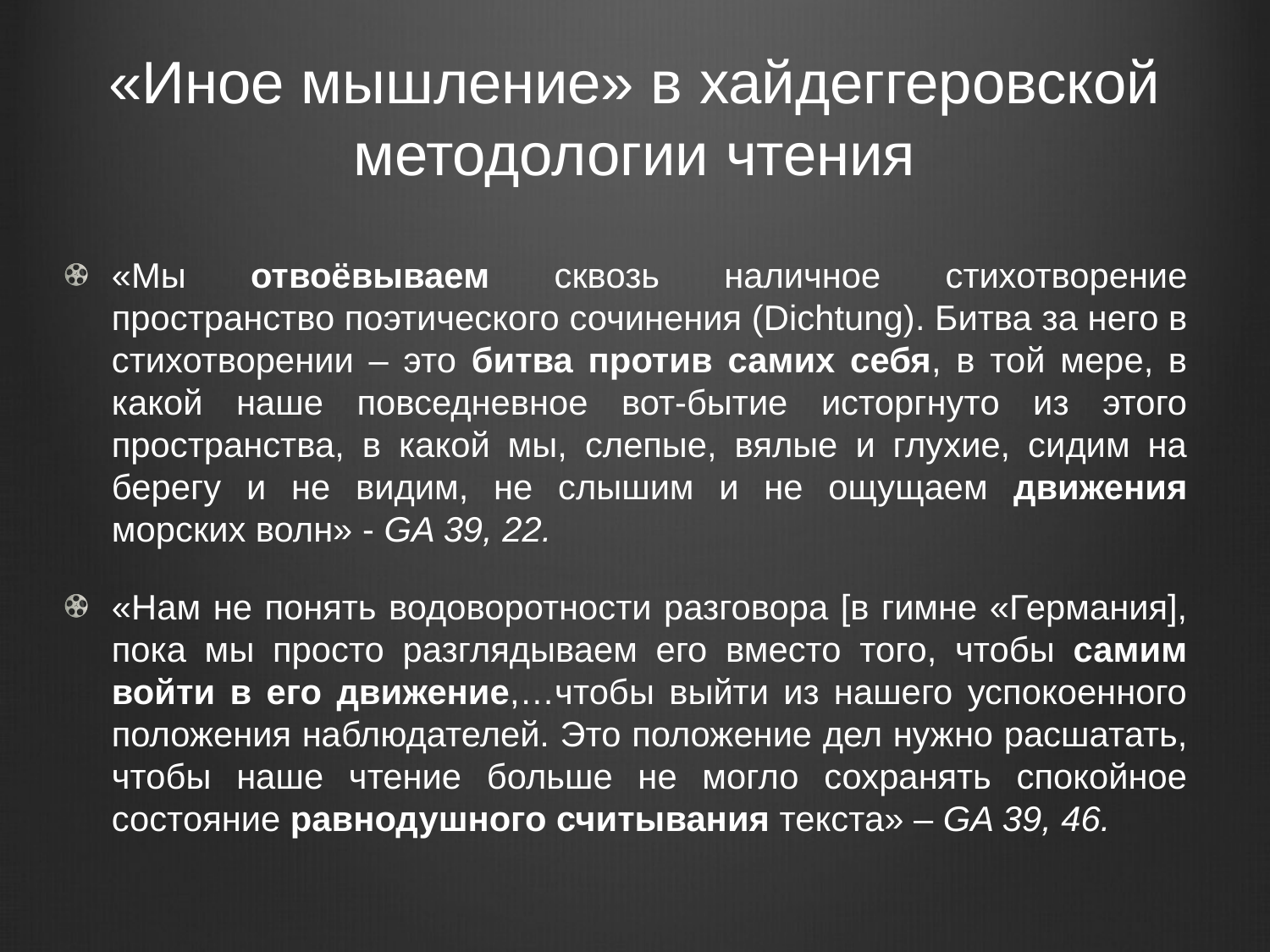

# «Иное мышление» в хайдеггеровской методологии чтения
«Мы отвоёвываем сквозь наличное стихотворение пространство поэтического сочинения (Dichtung). Битва за него в стихотворении – это битва против самих себя, в той мере, в какой наше повседневное вот-бытие исторгнуто из этого пространства, в какой мы, слепые, вялые и глухие, сидим на берегу и не видим, не слышим и не ощущаем движения морских волн» - GA 39, 22.
«Нам не понять водоворотности разговора [в гимне «Германия], пока мы просто разглядываем его вместо того, чтобы самим войти в его движение,…чтобы выйти из нашего успокоенного положения наблюдателей. Это положение дел нужно расшатать, чтобы наше чтение больше не могло сохранять спокойное состояние равнодушного считывания текста» – GA 39, 46.